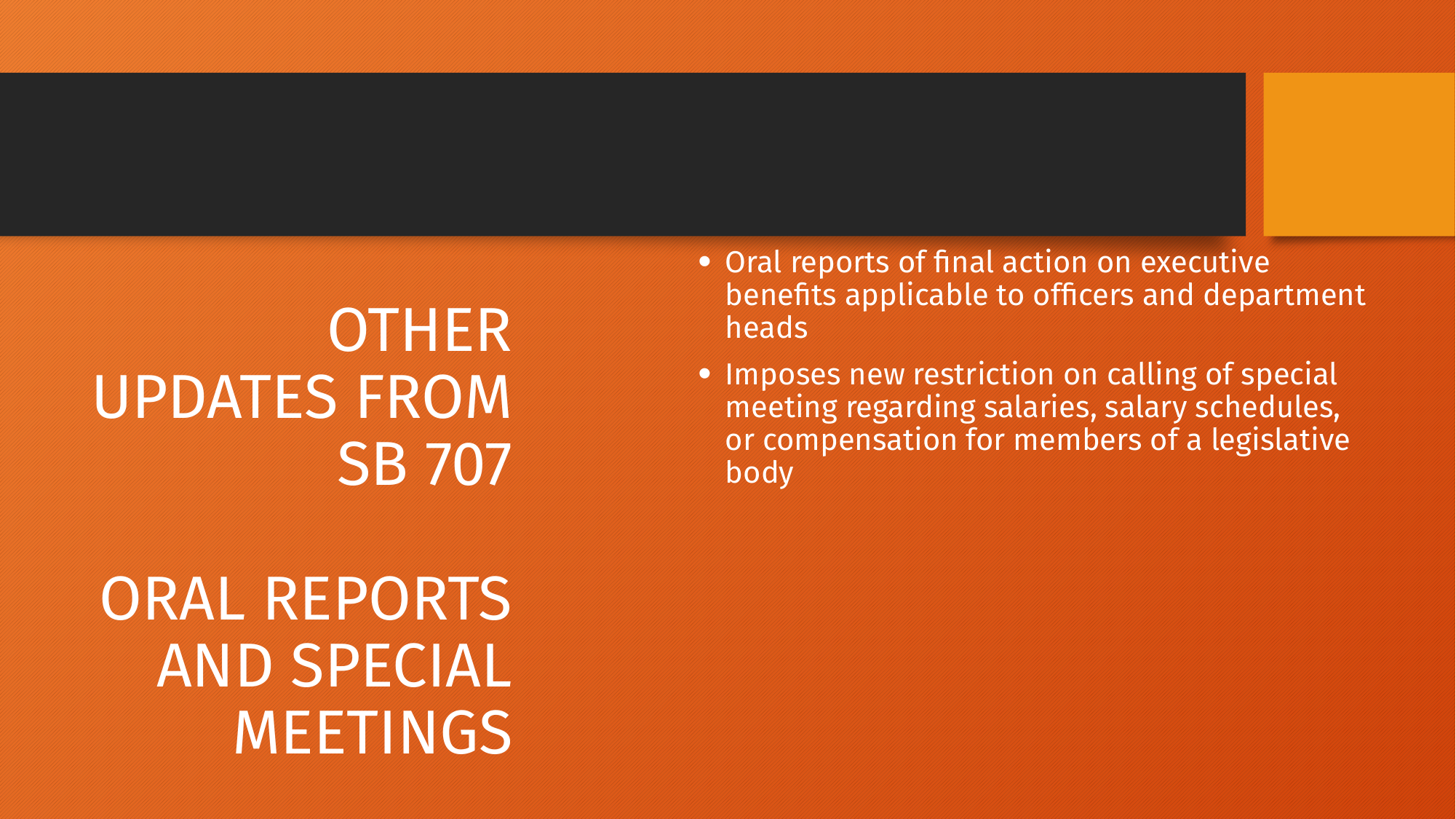

Oral reports of final action on executive benefits applicable to officers and department heads
Imposes new restriction on calling of special meeting regarding salaries, salary schedules, or compensation for members of a legislative body

# OTHER UPDATES FROM SB 707 ORAL REPORTS AND SPECIAL MEETINGS